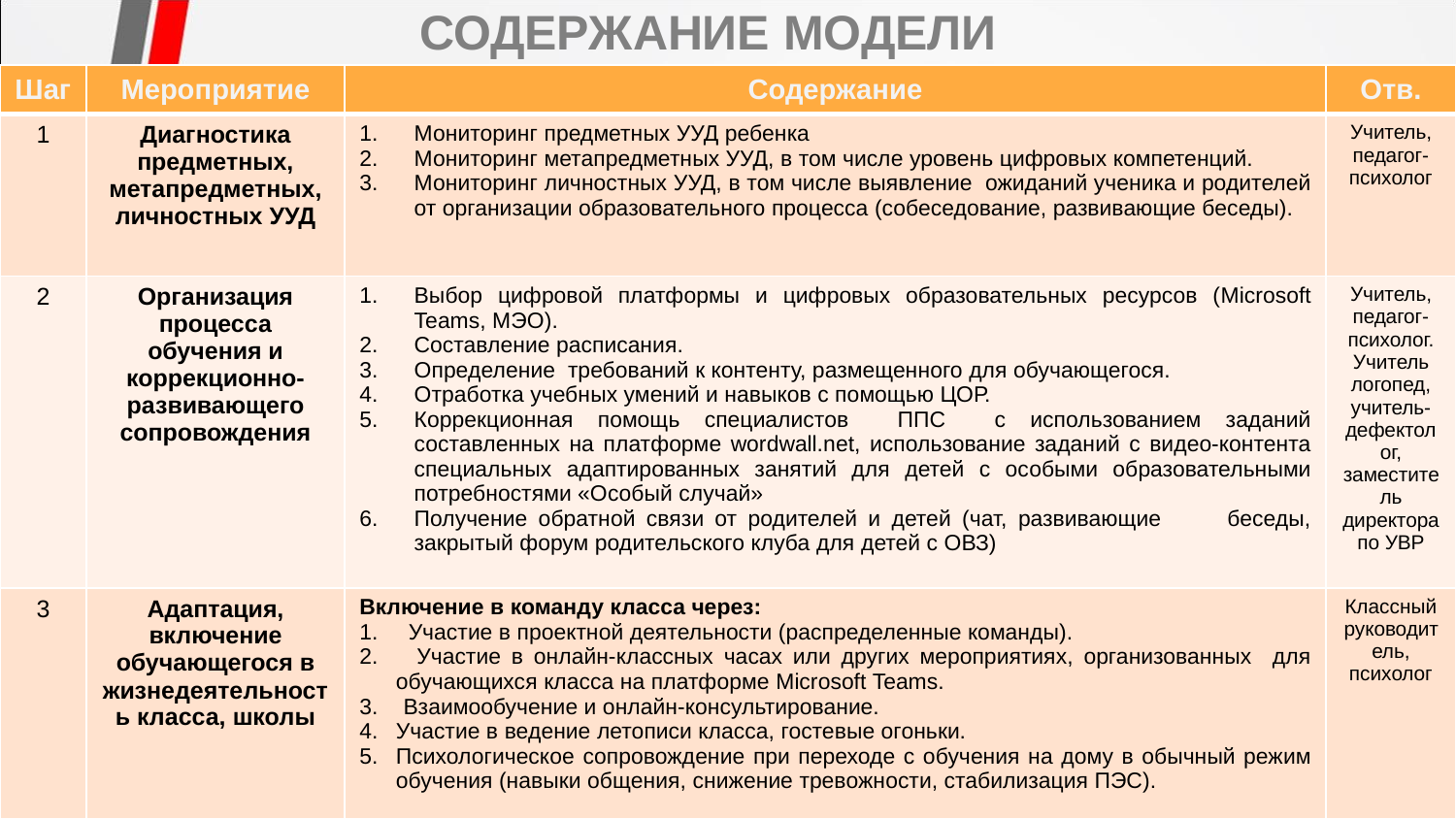

# СОДЕРЖАНИЕ МОДЕЛИ
| Шаг | Мероприятие | Содержание | Отв. |
| --- | --- | --- | --- |
| 1 | Диагностика предметных, метапредметных, личностных УУД | Мониторинг предметных УУД ребенка Мониторинг метапредметных УУД, в том числе уровень цифровых компетенций. Мониторинг личностных УУД, в том числе выявление ожиданий ученика и родителей от организации образовательного процесса (собеседование, развивающие беседы). | Учитель, педагог-психолог |
| 2 | Организация процесса обучения и коррекционно-развивающего сопровождения | Выбор цифровой платформы и цифровых образовательных ресурсов (Microsoft Teams, МЭО). Составление расписания. Определение требований к контенту, размещенного для обучающегося. Отработка учебных умений и навыков с помощью ЦОР. Коррекционная помощь специалистов ППС с использованием заданий составленных на платформе wordwall.net, использование заданий с видео-контента специальных адаптированных занятий для детей с особыми образовательными потребностями «Особый случай» Получение обратной связи от родителей и детей (чат, развивающие беседы, закрытый форум родительского клуба для детей с ОВЗ) | Учитель, педагог-психолог. Учитель логопед, учитель-дефектолог, заместитель директора по УВР |
| 3 | Адаптация, включение обучающегося в жизнедеятельность класса, школы | Включение в команду класса через: Участие в проектной деятельности (распределенные команды). Участие в онлайн-классных часах или других мероприятиях, организованных для обучающихся класса на платформе Microsoft Teams. 3. Взаимообучение и онлайн-консультирование. Участие в ведение летописи класса, гостевые огоньки. Психологическое сопровождение при переходе с обучения на дому в обычный режим обучения (навыки общения, снижение тревожности, стабилизация ПЭС). | Классный руководитель, психолог |